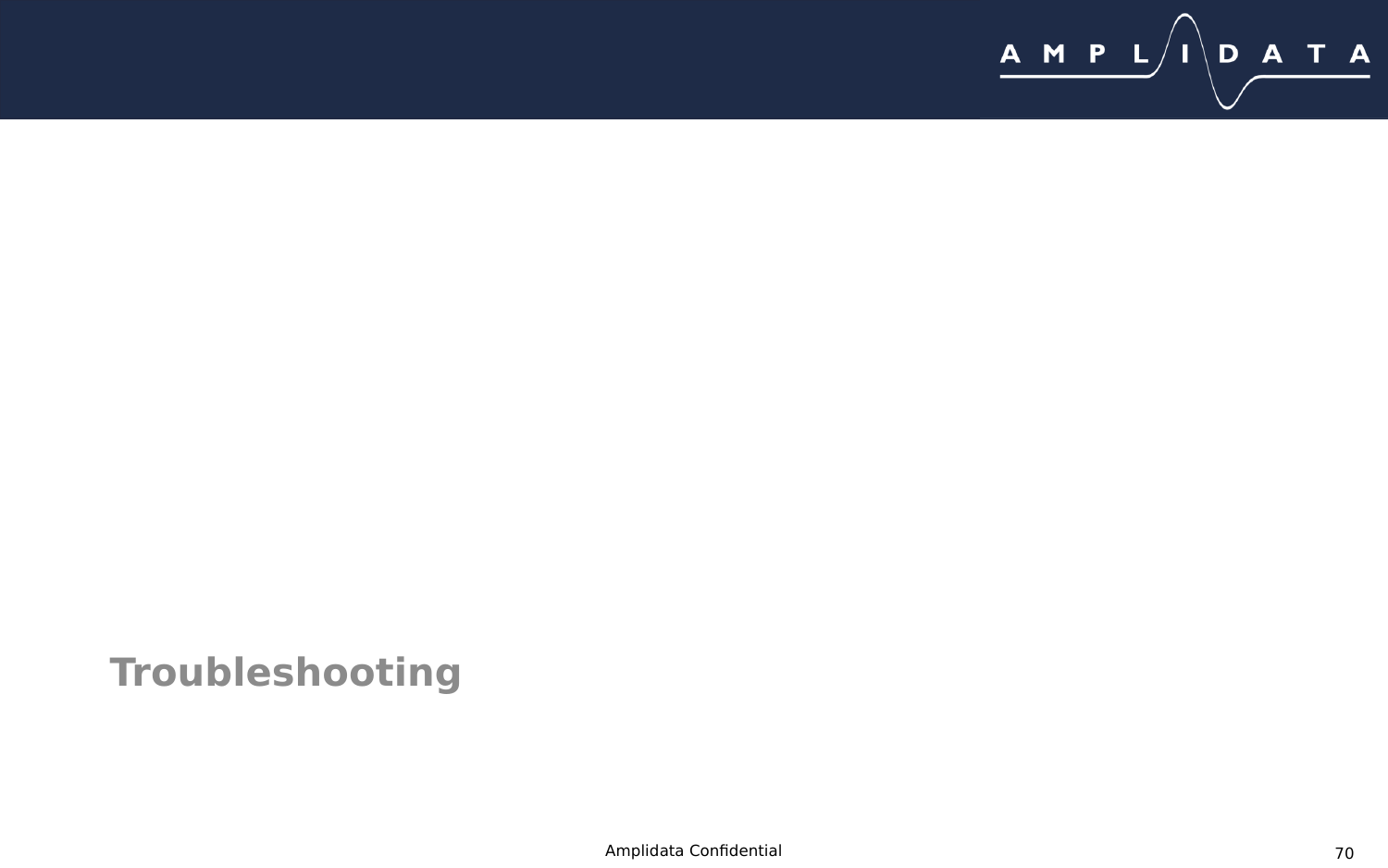

Troubleshooting
# Failure management
Amplidata Confidential
70